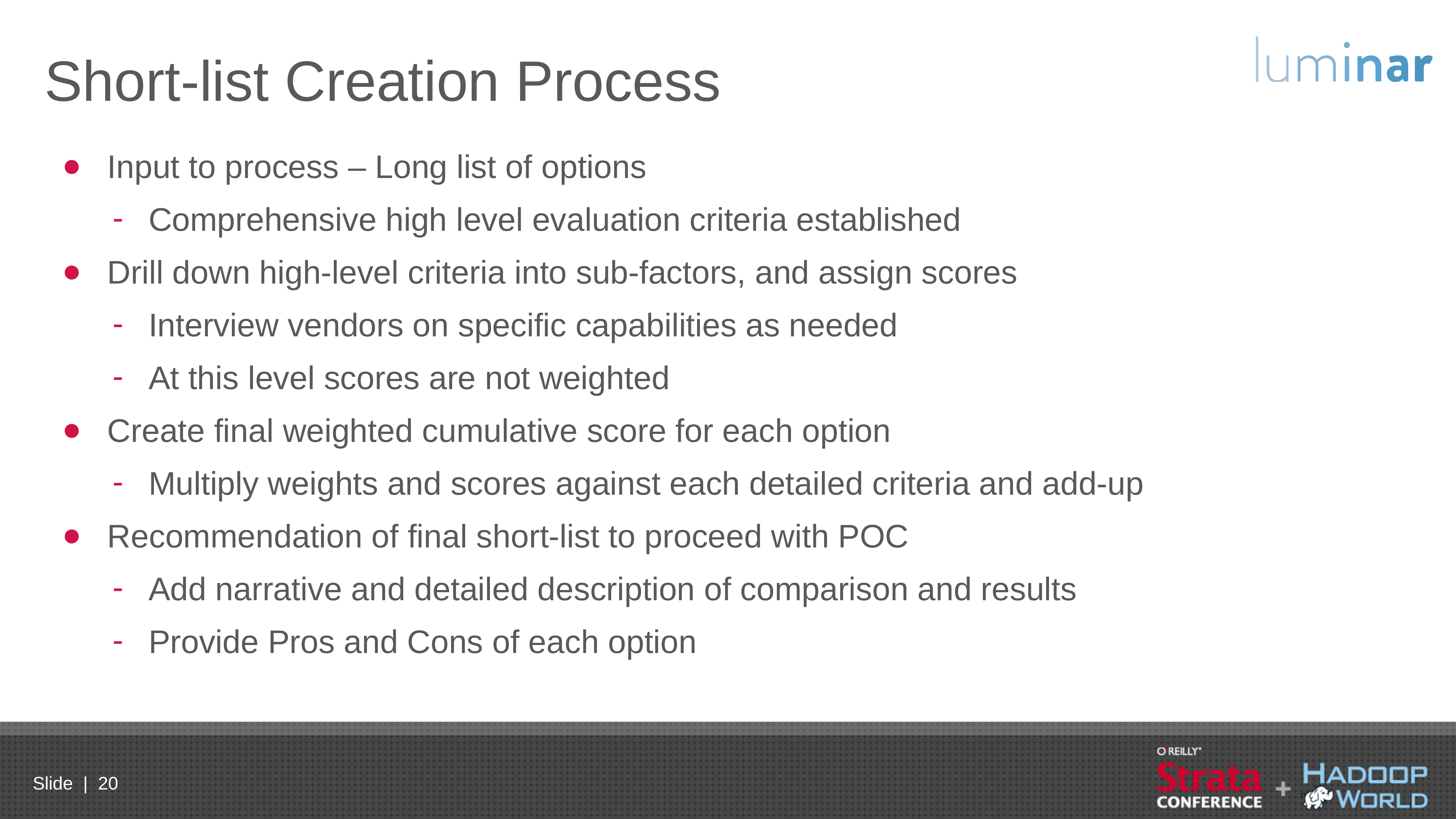

# Short-list Creation Process
Input to process – Long list of options
Comprehensive high level evaluation criteria established
Drill down high-level criteria into sub-factors, and assign scores
Interview vendors on specific capabilities as needed
At this level scores are not weighted
Create final weighted cumulative score for each option
Multiply weights and scores against each detailed criteria and add-up
Recommendation of final short-list to proceed with POC
Add narrative and detailed description of comparison and results
Provide Pros and Cons of each option